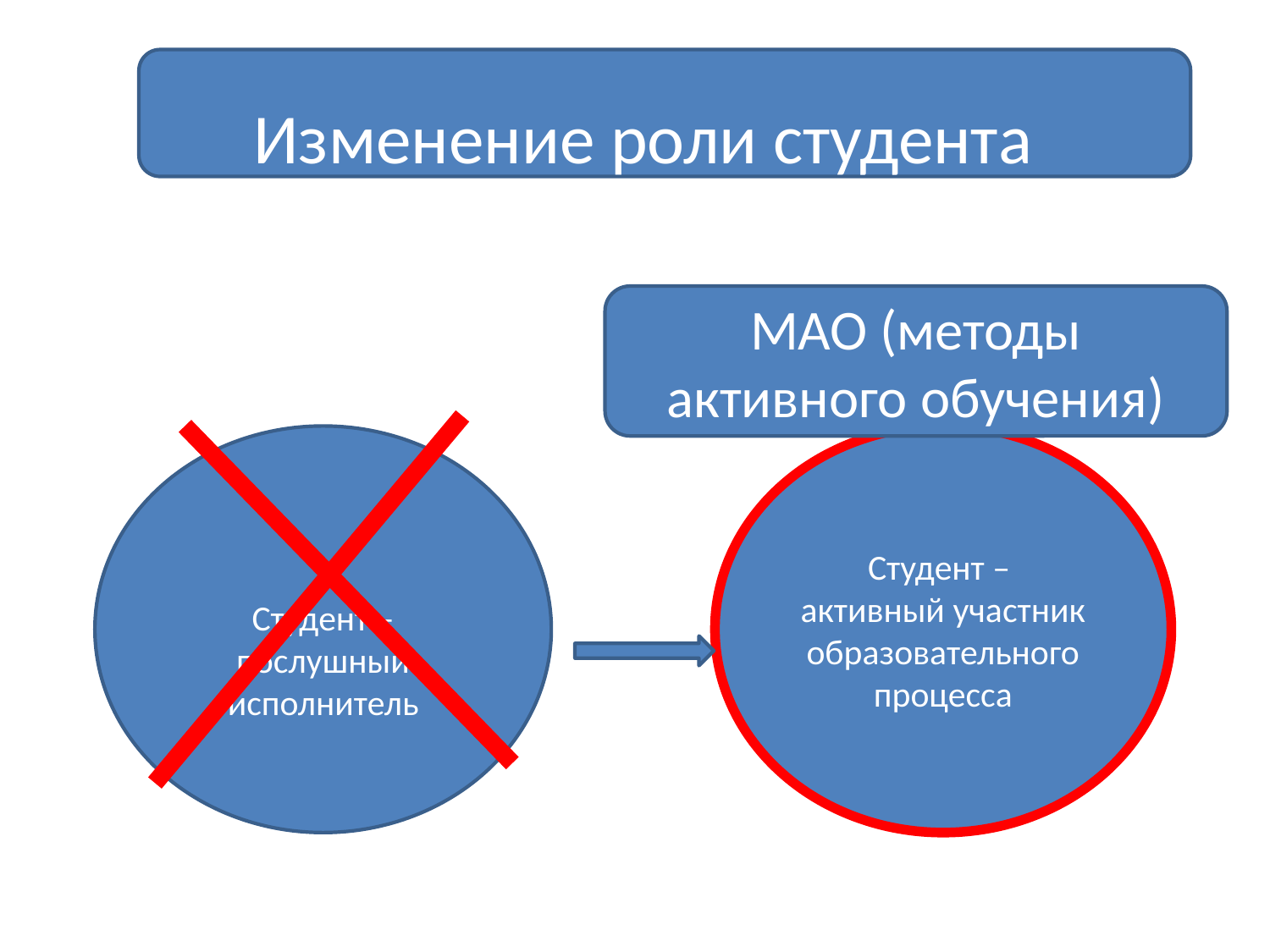

# Изменение роли студента
МАО (методы активного обучения)

Студент – послушный исполнитель
Студент –  активный участник образовательного процесса